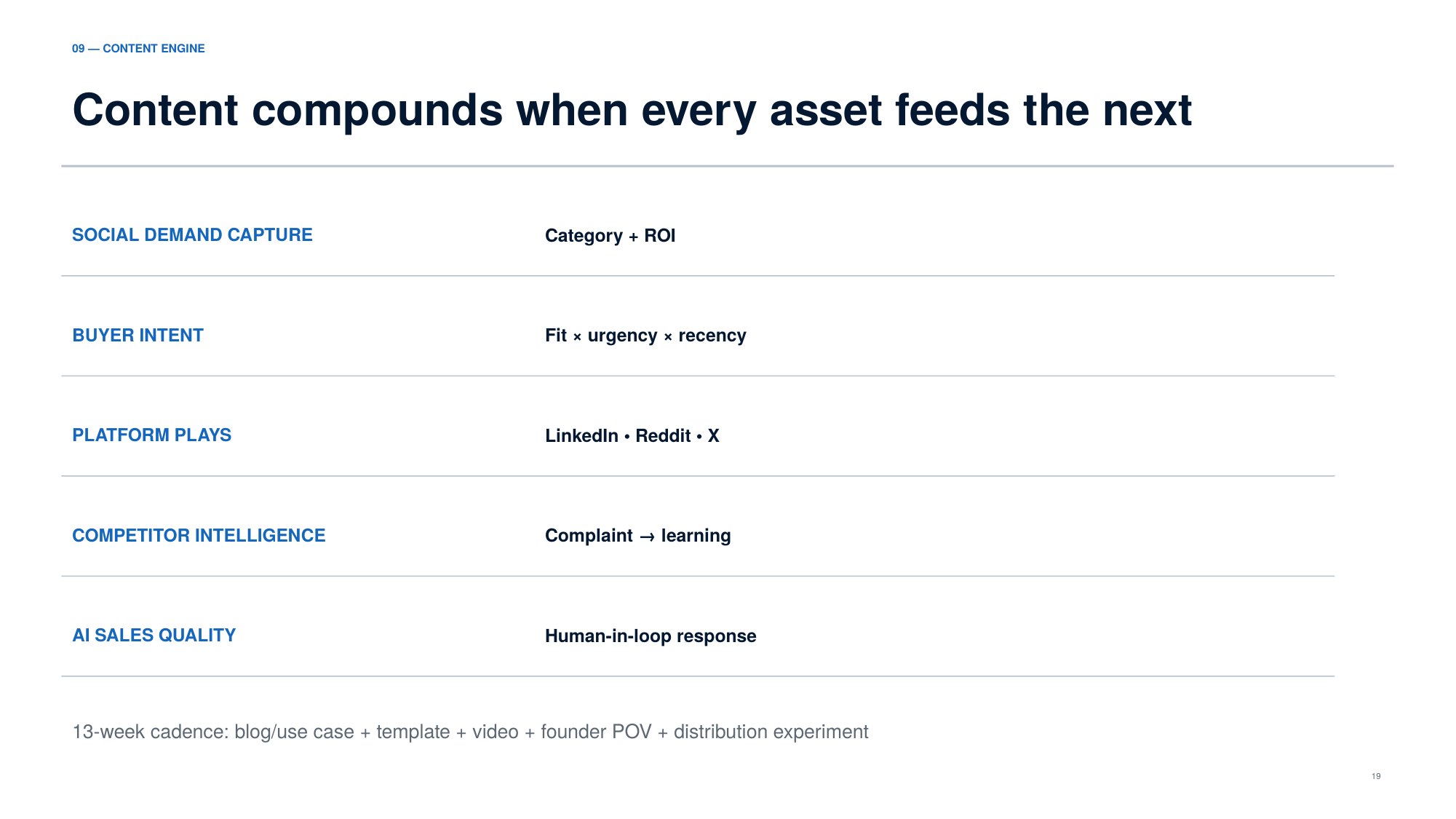

09 — CONTENT ENGINE
Content compounds when every asset feeds the next

SOCIAL DEMAND CAPTURE
Category + ROI

BUYER INTENT
Fit × urgency × recency

PLATFORM PLAYS
LinkedIn • Reddit • X

COMPETITOR INTELLIGENCE
Complaint → learning

AI SALES QUALITY
Human-in-loop response

13-week cadence: blog/use case + template + video + founder POV + distribution experiment
19